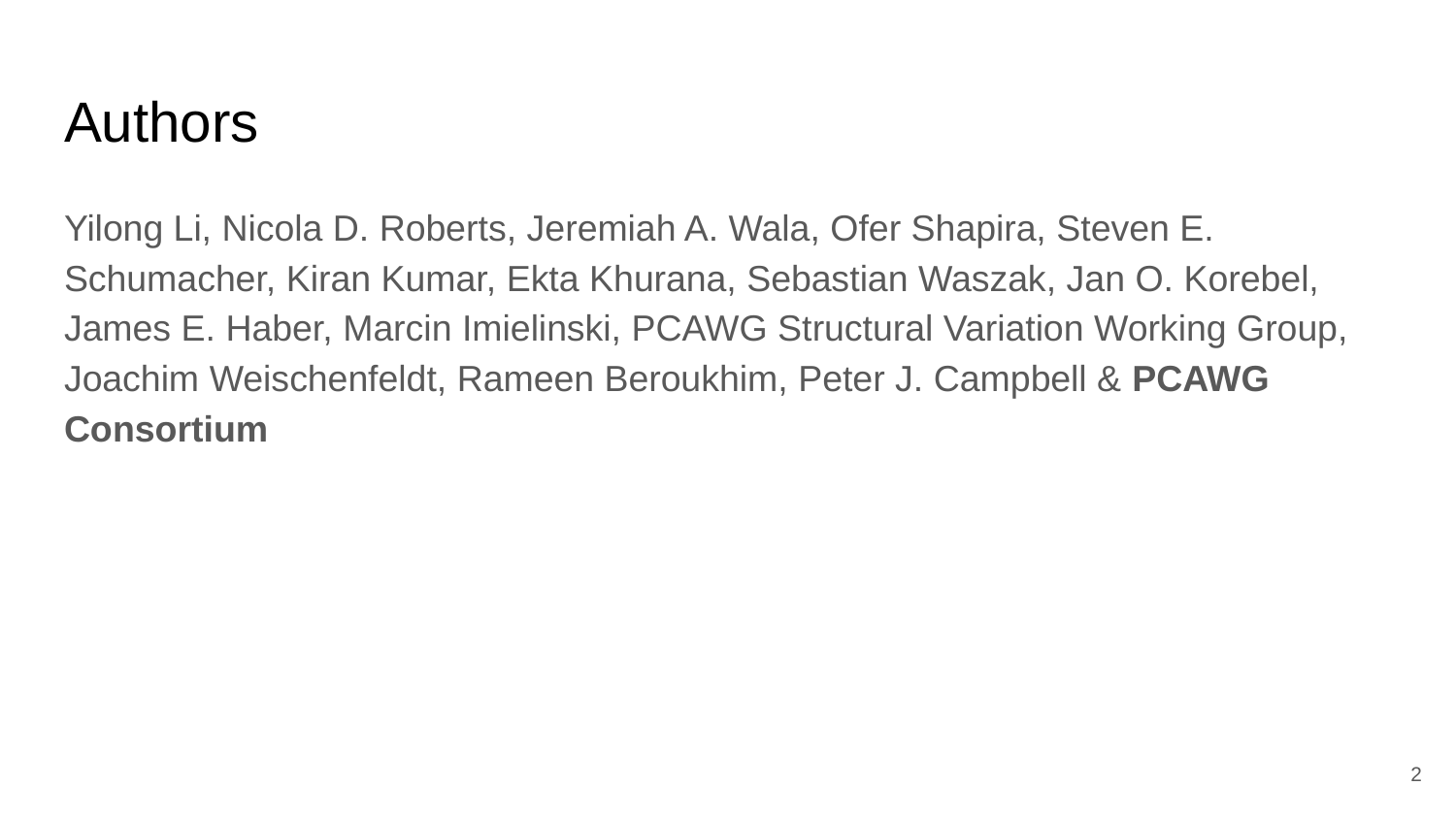

# Authors
Yilong Li, Nicola D. Roberts, Jeremiah A. Wala, Ofer Shapira, Steven E. Schumacher, Kiran Kumar, Ekta Khurana, Sebastian Waszak, Jan O. Korebel, James E. Haber, Marcin Imielinski, PCAWG Structural Variation Working Group, Joachim Weischenfeldt, Rameen Beroukhim, Peter J. Campbell & PCAWG Consortium
2